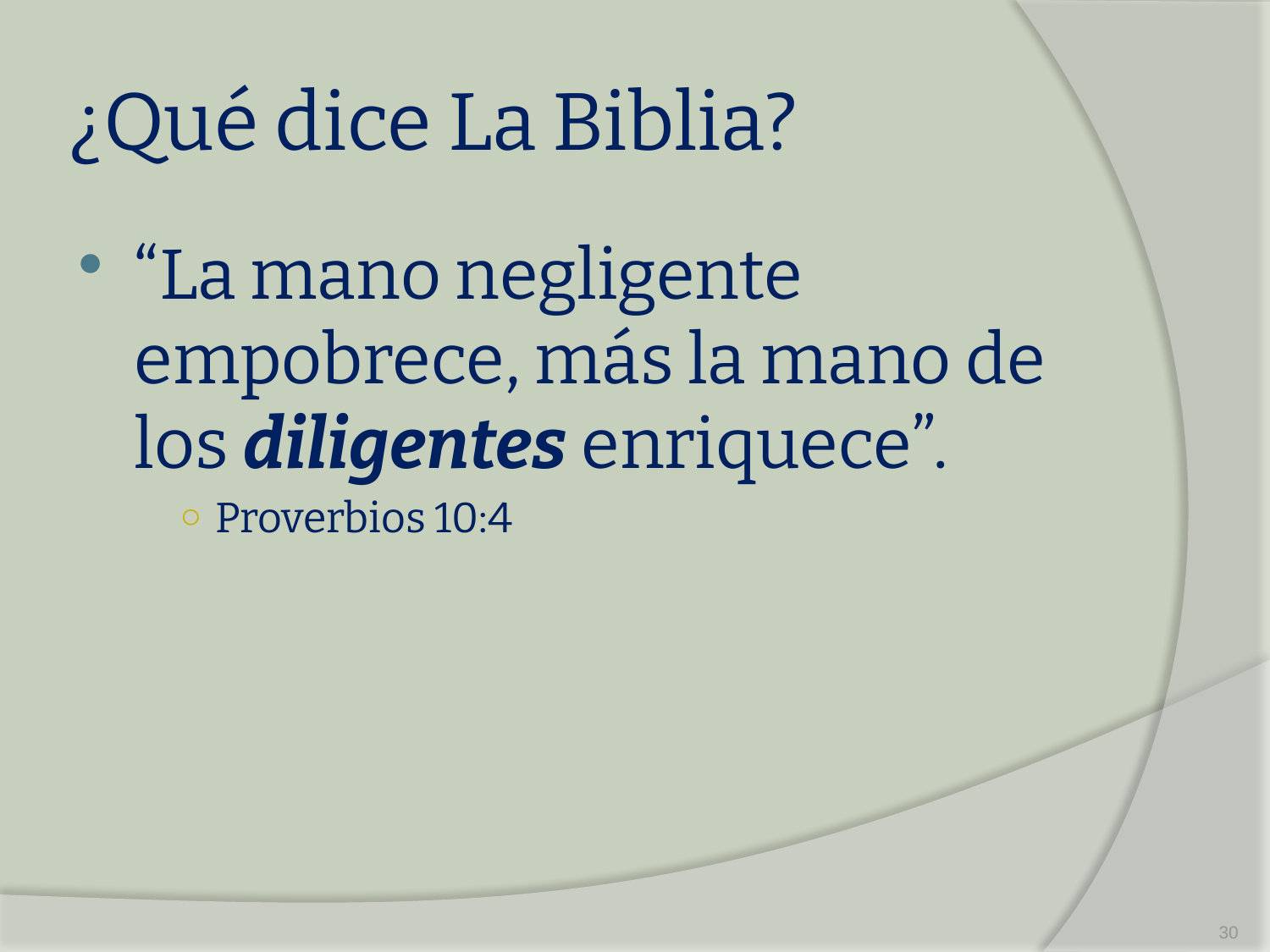

# ¿Qué dice La Biblia?
“La mano negligente empobrece, más la mano de los diligentes enriquece”.
Proverbios 10:4

30